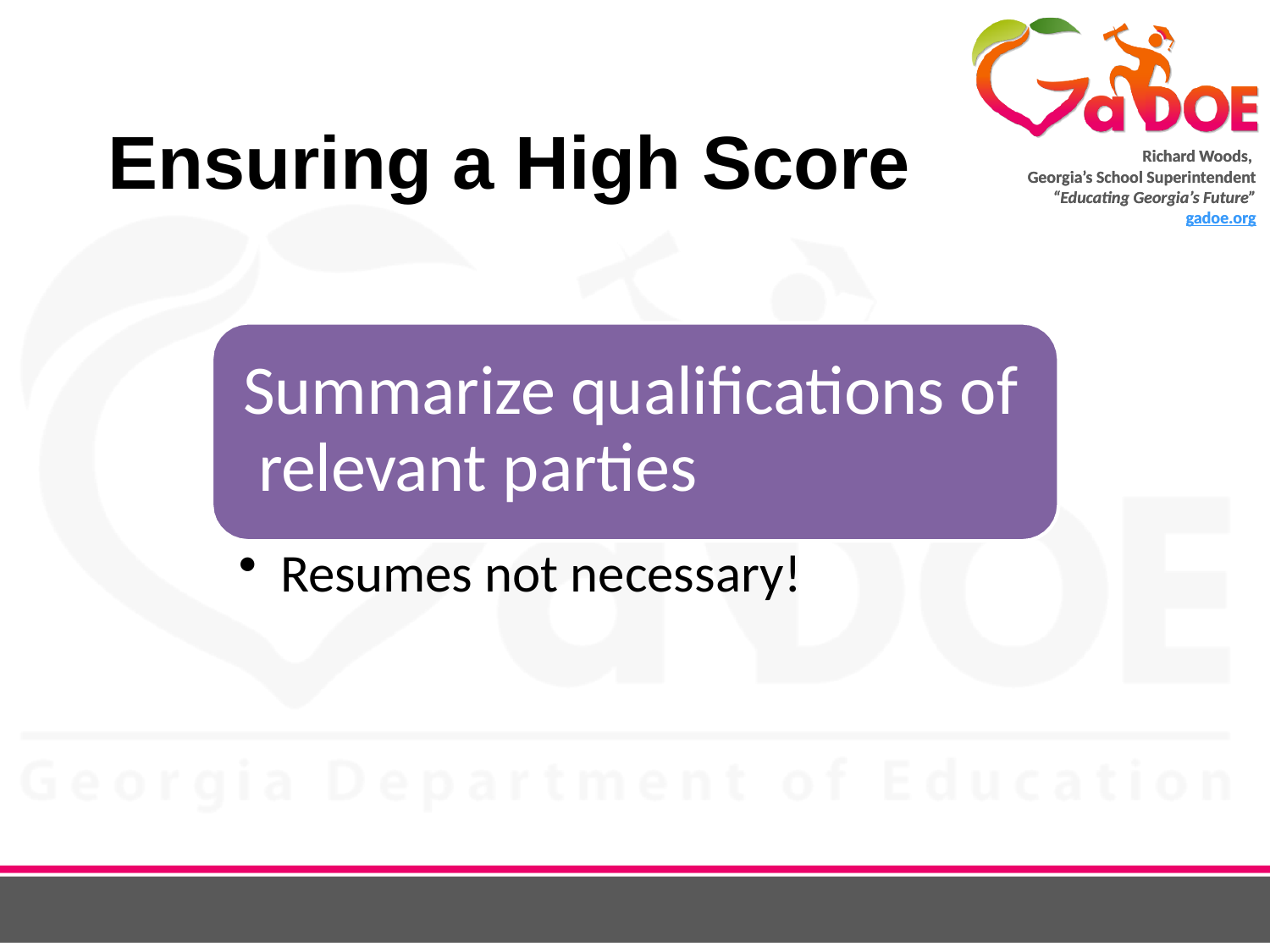

# Ensuring a High Score

Summarize qualifications of  relevant parties
Resumes not necessary!